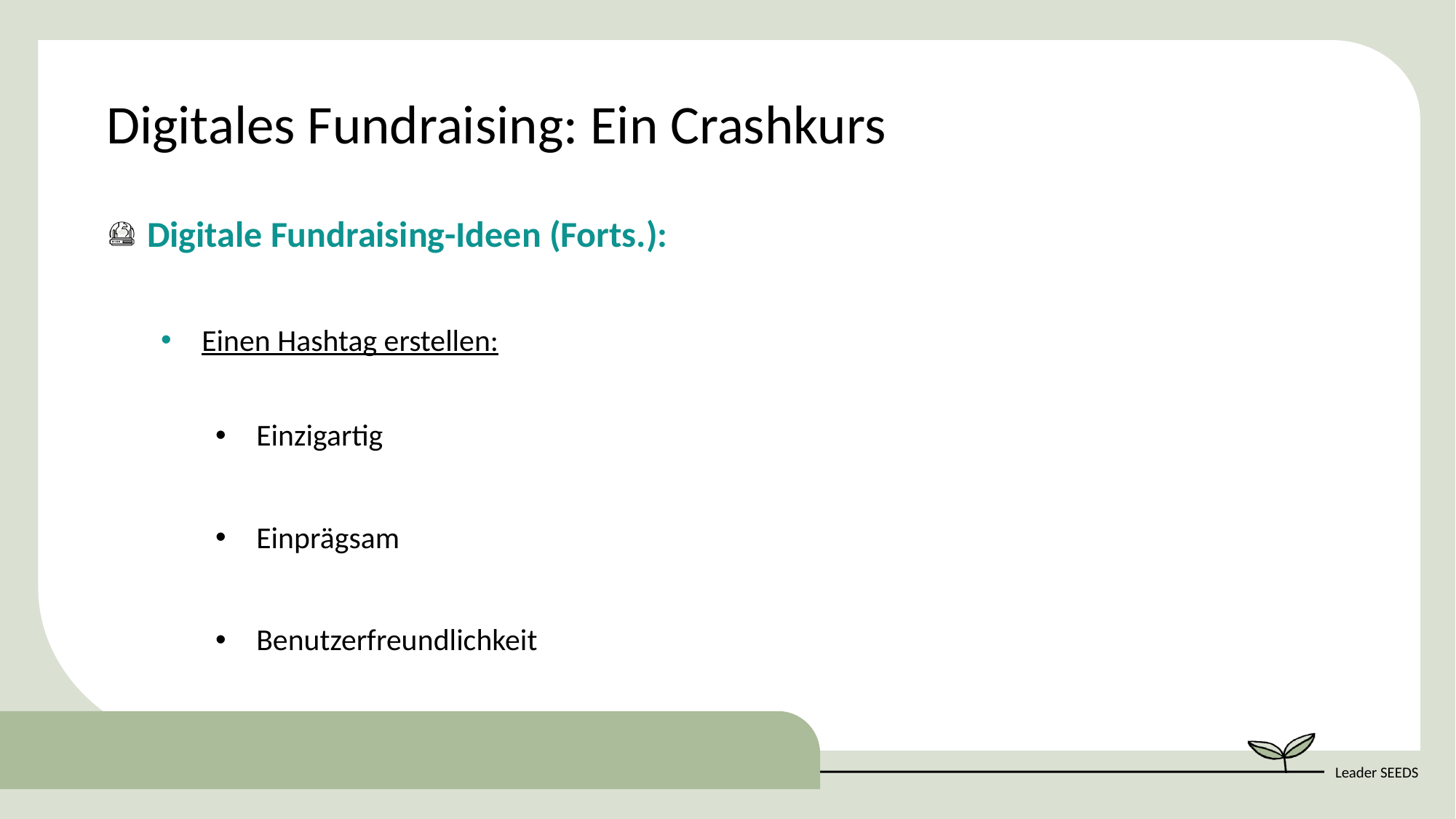

Digitales Fundraising: Ein Crashkurs
Digitale Fundraising-Ideen (Forts.):

Einen Hashtag erstellen:

Einzigartig

Einprägsam

Benutzerfreundlichkeit